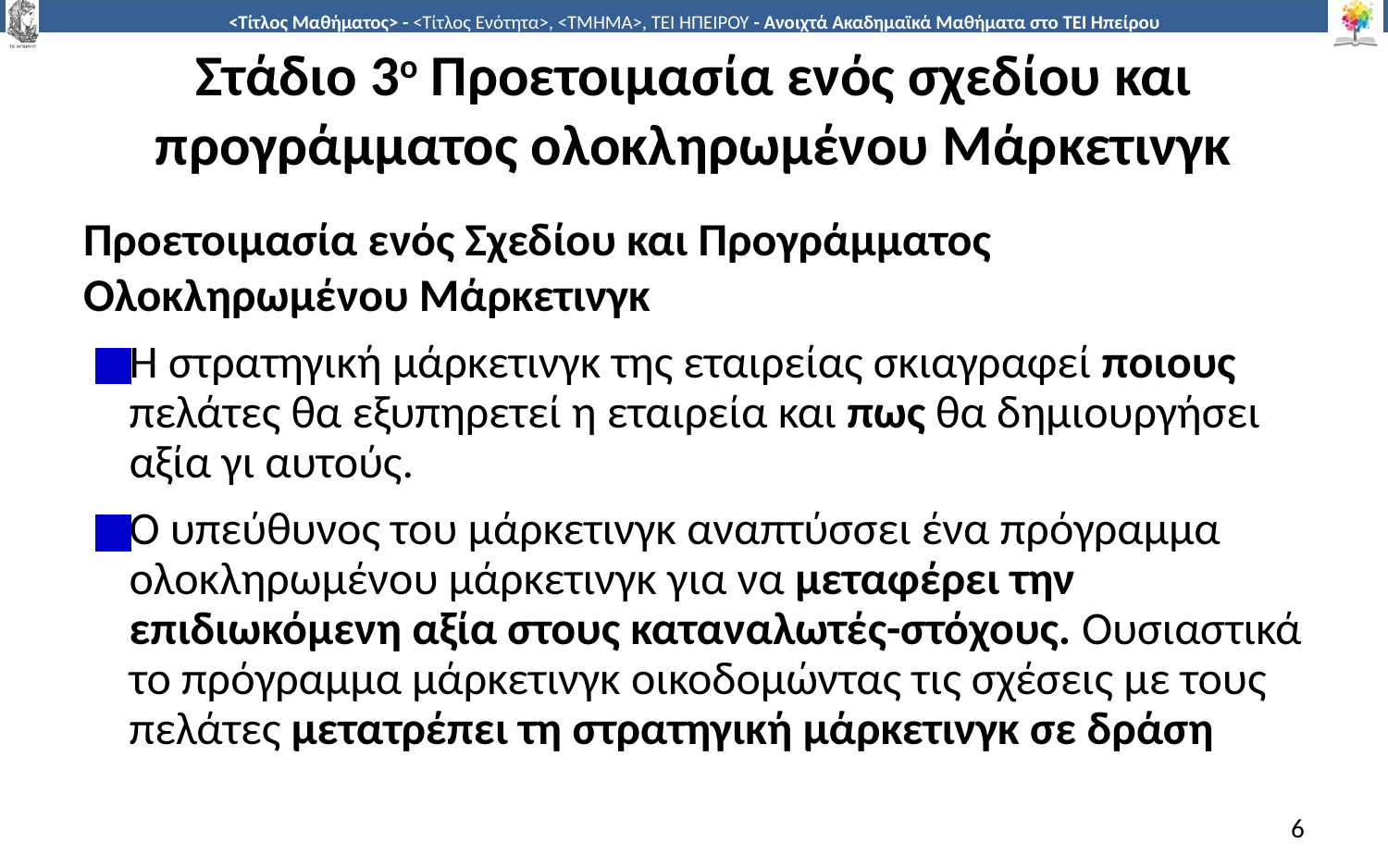

# Στάδιο 3ο Προετοιμασία ενός σχεδίου και προγράμματος ολοκληρωμένου Μάρκετινγκ
Προετοιμασία ενός Σχεδίου και Προγράμματος Ολοκληρωμένου Μάρκετινγκ
Η στρατηγική μάρκετινγκ της εταιρείας σκιαγραφεί ποιους πελάτες θα εξυπηρετεί η εταιρεία και πως θα δημιουργήσει αξία γι αυτούς.
Ο υπεύθυνος του μάρκετινγκ αναπτύσσει ένα πρόγραμμα ολοκληρωμένου μάρκετινγκ για να μεταφέρει την επιδιωκόμενη αξία στους καταναλωτές-στόχους. Ουσιαστικά το πρόγραμμα μάρκετινγκ οικοδομώντας τις σχέσεις με τους πελάτες μετατρέπει τη στρατηγική μάρκετινγκ σε δράση

6